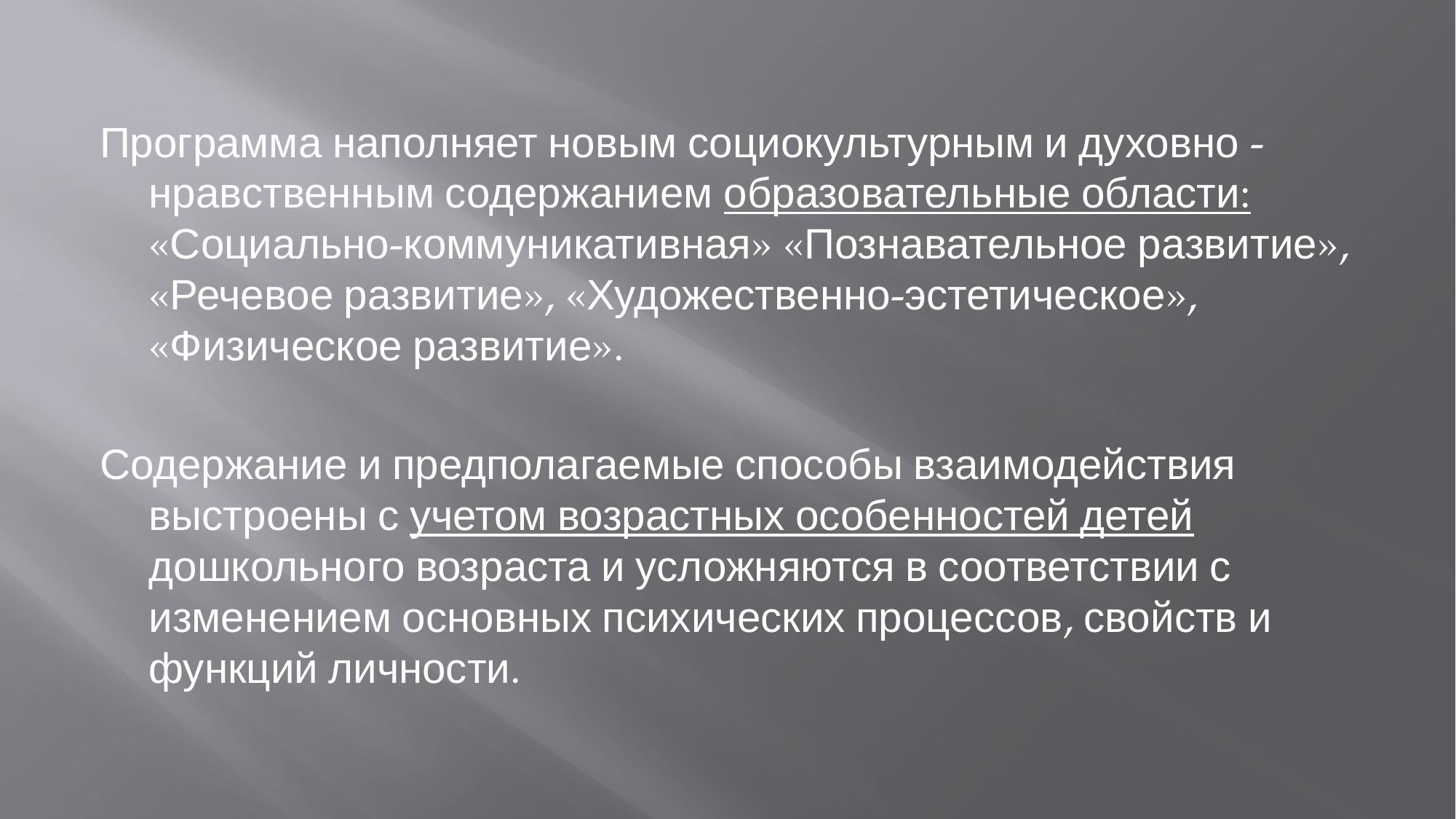

Программа наполняет новым социокультурным и духовно -нравственным содержанием образовательные области: «Социально-коммуникативная» «Познавательное развитие», «Речевое развитие», «Художественно-эстетическое», «Физическое развитие».

Содержание и предполагаемые способы взаимодействия выстроены с учетом возрастных особенностей детей дошкольного возраста и усложняются в соответствии с изменением основных психических процессов, свойств и функций личности.